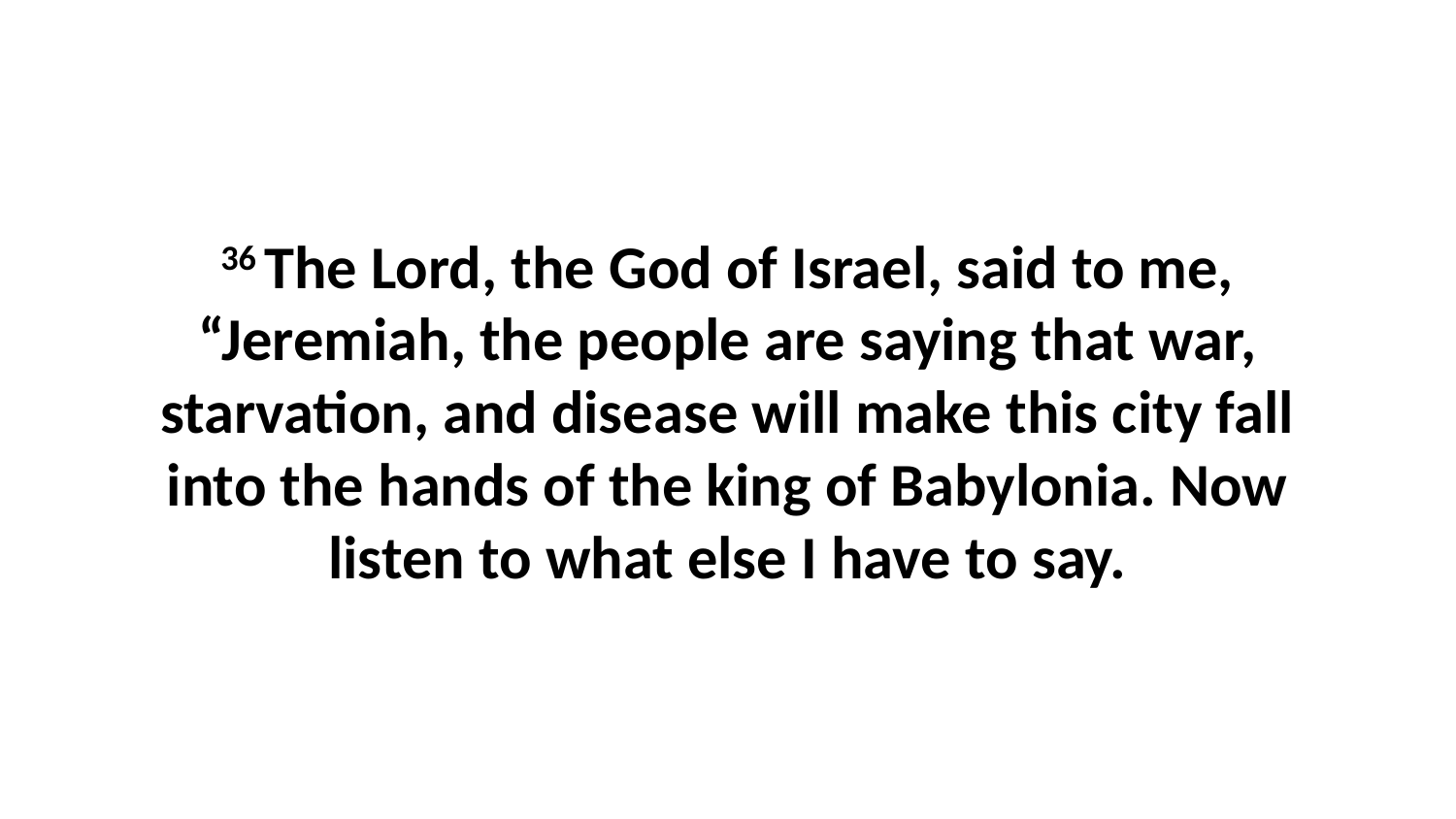

36 The Lord, the God of Israel, said to me, “Jeremiah, the people are saying that war, starvation, and disease will make this city fall into the hands of the king of Babylonia. Now listen to what else I have to say.